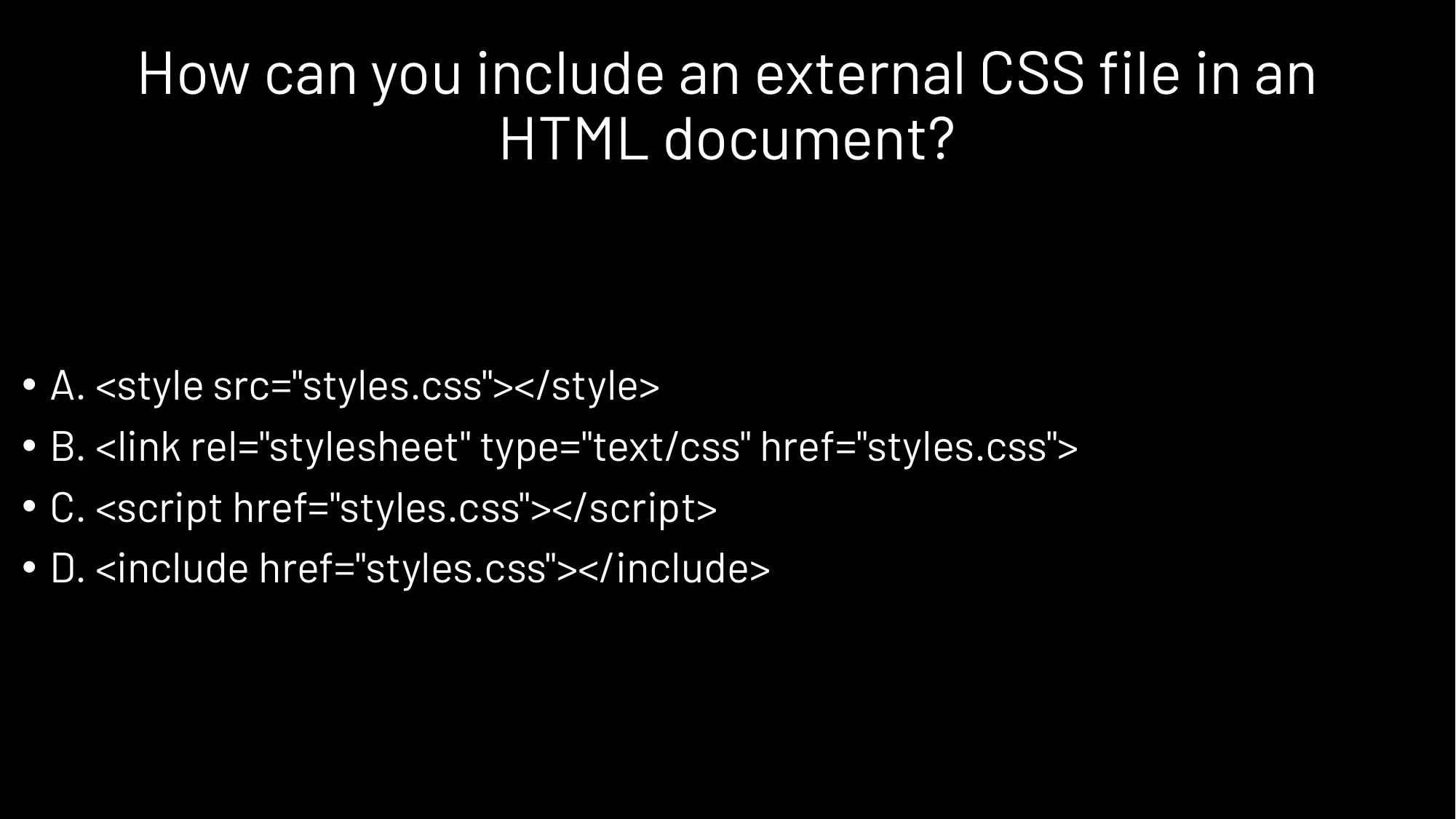

# How can you include an external CSS file in an HTML document?
A. <style src="styles.css"></style>
B. <link rel="stylesheet" type="text/css" href="styles.css">
C. <script href="styles.css"></script>
D. <include href="styles.css"></include>.